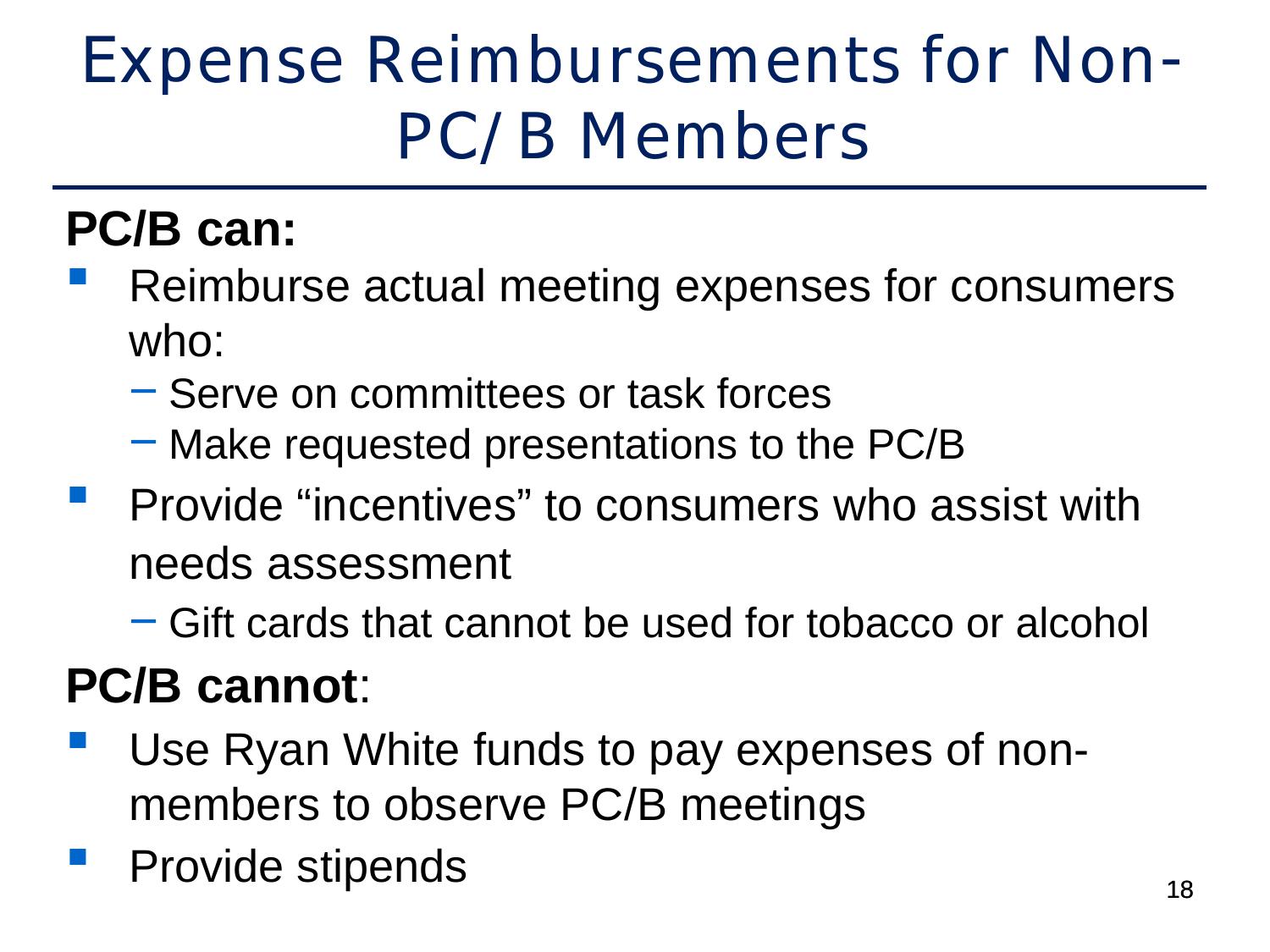

Expense Reimbursements for Non-PC/B Members
PC/B can:
Reimburse actual meeting expenses for consumers who:
Serve on committees or task forces
Make requested presentations to the PC/B
Provide “incentives” to consumers who assist with needs assessment
Gift cards that cannot be used for tobacco or alcohol
PC/B cannot:
Use Ryan White funds to pay expenses of non-members to observe PC/B meetings
Provide stipends
18
18